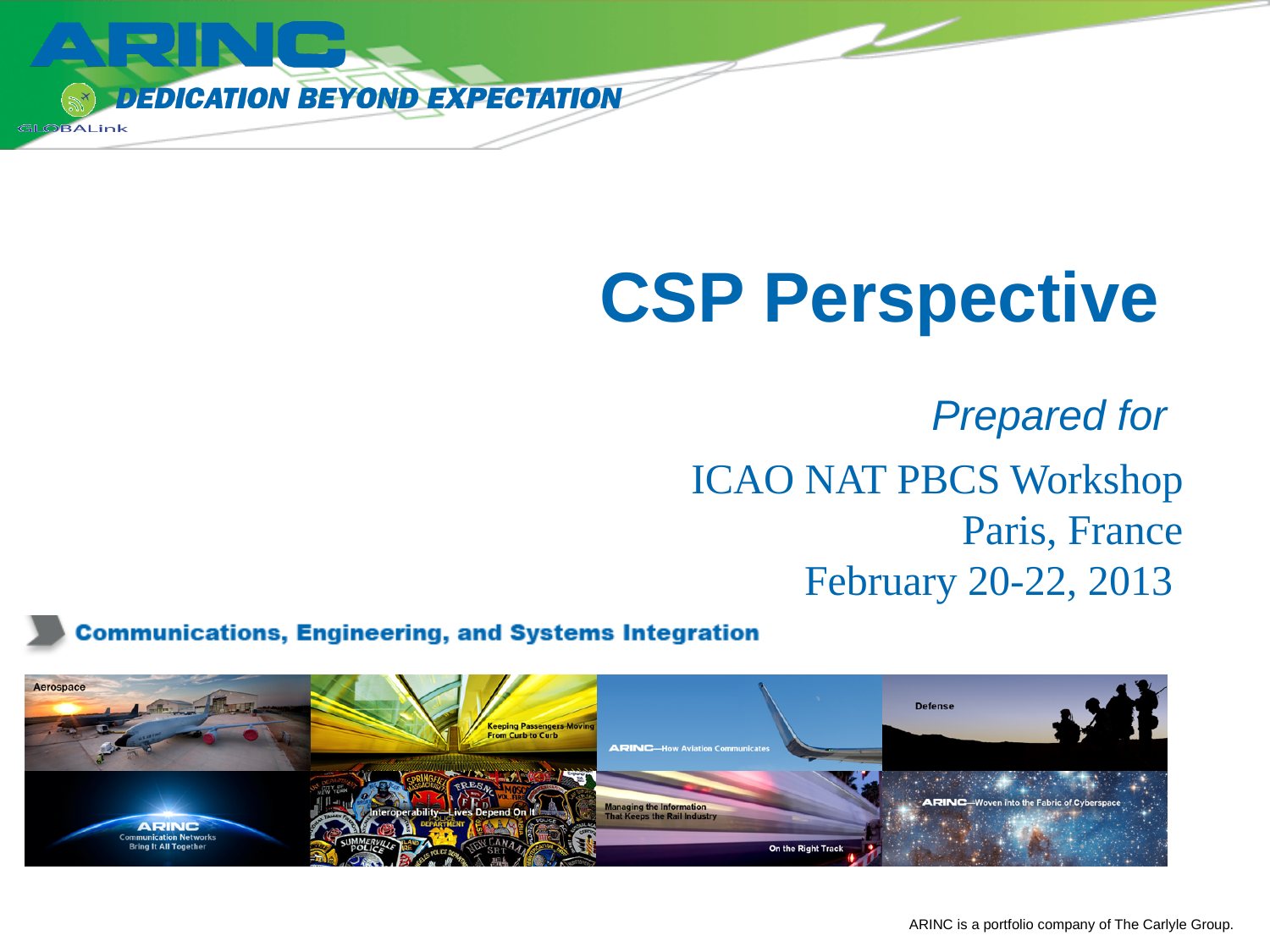

# CSP Perspective
Prepared for

ICAO NAT PBCS Workshop
Paris, France
February 20-22, 2013